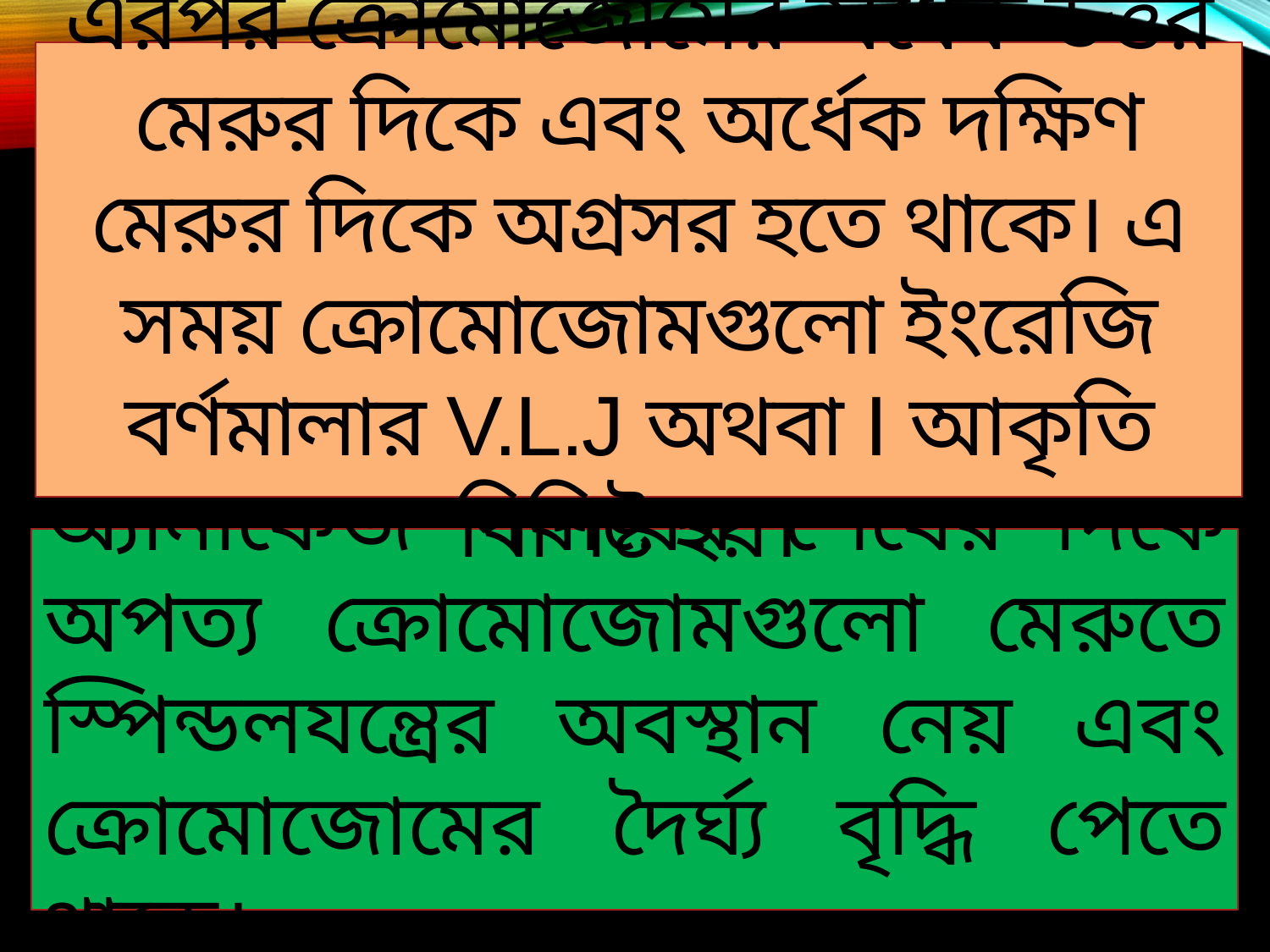

এরপর ক্রোমোজোমের অর্ধেক উত্তর মেরুর দিকে এবং অর্ধেক দক্ষিণ মেরুর দিকে অগ্রসর হতে থাকে। এ সময় ক্রোমোজোমগুলো ইংরেজি বর্ণমালার V.L.J অথবা I আকৃতি বিশিষ্ট হয়।
অ্যানাফেজ পর্যায়ের শেষের দিকে অপত্য ক্রোমোজোমগুলো মেরুতে স্পিন্ডলযন্ত্রের অবস্থান নেয় এবং ক্রোমোজোমের দৈর্ঘ্য বৃদ্ধি পেতে থাকে।